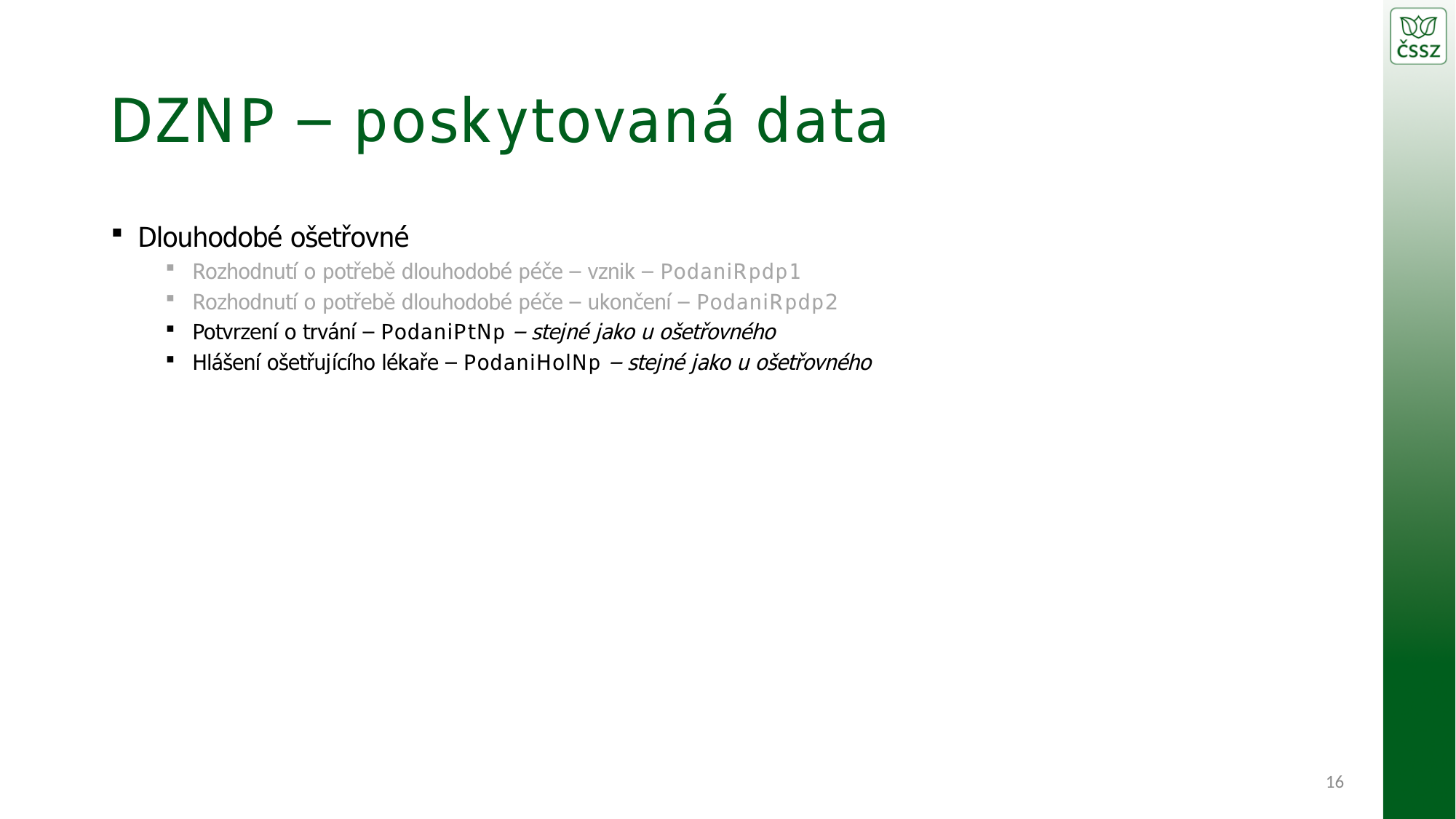

# DZNP – poskytovaná data
Dlouhodobé ošetřovné
Rozhodnutí o potřebě dlouhodobé péče – vznik – PodaniRpdp1
Rozhodnutí o potřebě dlouhodobé péče – ukončení – PodaniRpdp2
Potvrzení o trvání – PodaniPtNp – stejné jako u ošetřovného
Hlášení ošetřujícího lékaře – PodaniHolNp – stejné jako u ošetřovného

16